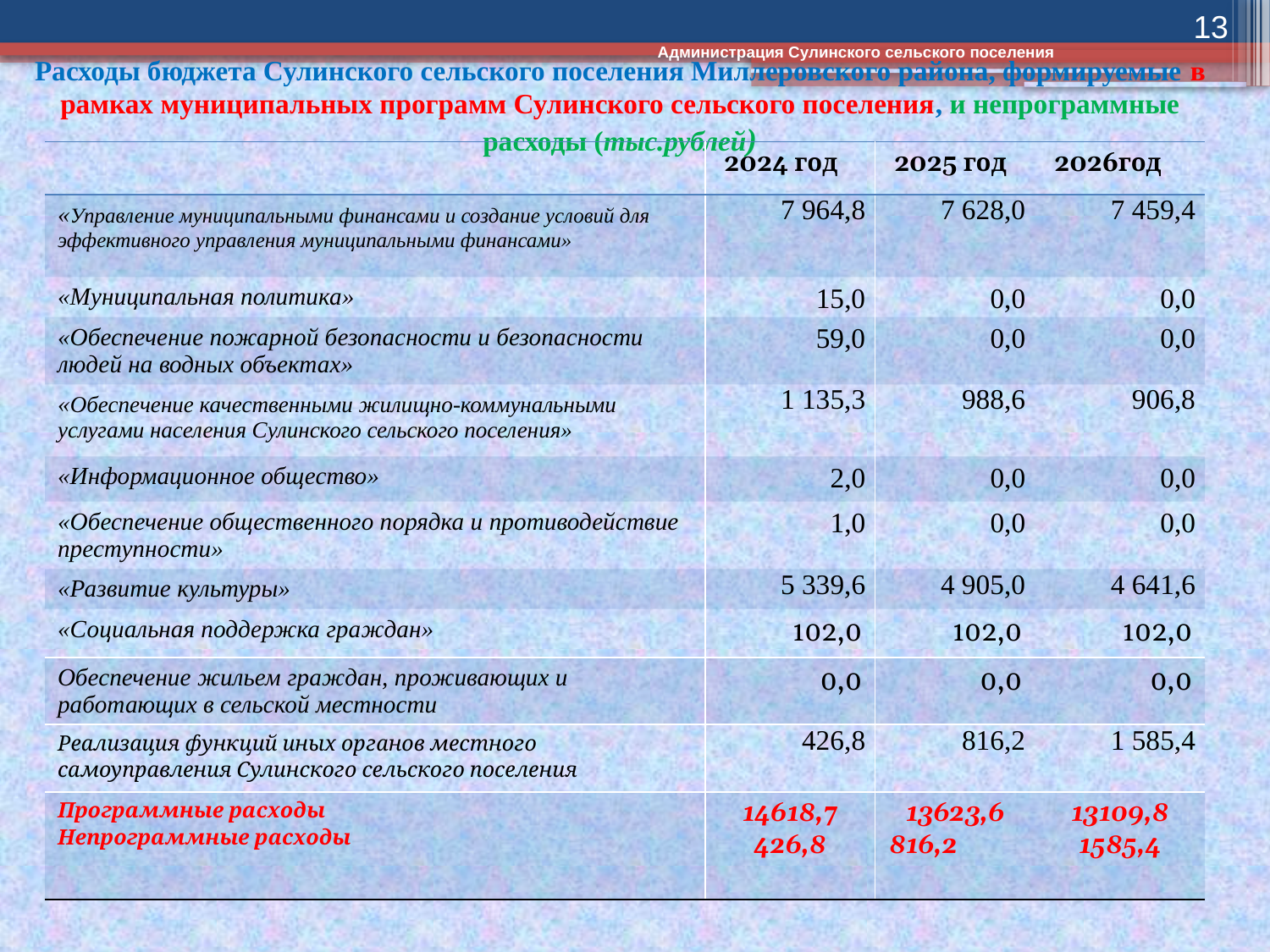

13
Администрация Сулинского сельского поселения
# Расходы бюджета Сулинского сельского поселения Миллеровского района, формируемые в рамках муниципальных программ Сулинского сельского поселения, и непрограммные расходы (тыс.рублей)
|  | 2024 год | 2025 год | 2026год |
| --- | --- | --- | --- |
| «Управление муниципальными финансами и создание условий для эффективного управления муниципальными финансами» | 7 964,8 | 7 628,0 | 7 459,4 |
| «Муниципальная политика» | 15,0 | 0,0 | 0,0 |
| «Обеспечение пожарной безопасности и безопасности людей на водных объектах» | 59,0 | 0,0 | 0,0 |
| «Обеспечение качественными жилищно-коммунальными услугами населения Сулинского сельского поселения» | 1 135,3 | 988,6 | 906,8 |
| «Информационное общество» | 2,0 | 0,0 | 0,0 |
| «Обеспечение общественного порядка и противодействие преступности» | 1,0 | 0,0 | 0,0 |
| «Развитие культуры» | 5 339,6 | 4 905,0 | 4 641,6 |
| «Социальная поддержка граждан» | 102,0 | 102,0 | 102,0 |
| Обеспечение жильем граждан, проживающих и работающих в сельской местности | 0,0 | 0,0 | 0,0 |
| Реализация функций иных органов местного самоуправления Сулинского сельского поселения | 426,8 | 816,2 | 1 585,4 |
| Программные расходы Непрограммные расходы | 14618,7 426,8 | 13623,6 816,2 | 13109,8 1585,4 |